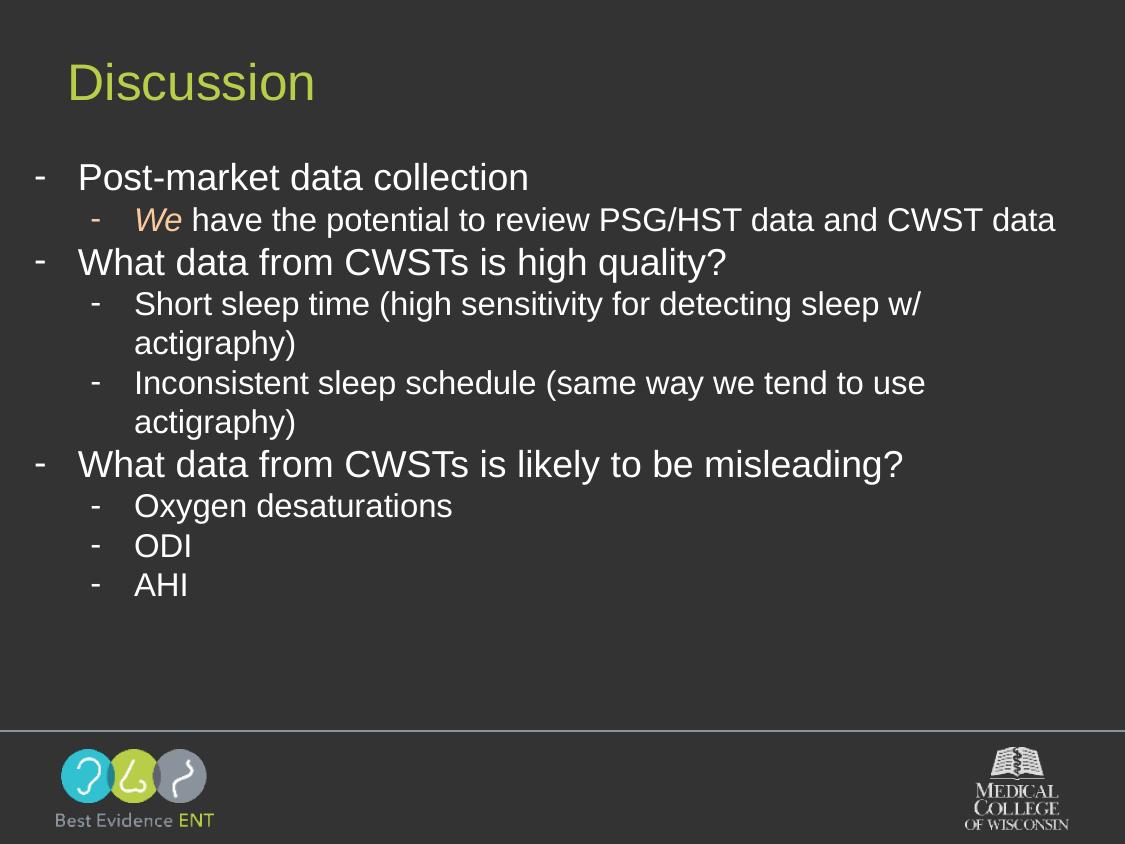

# Discussion
Post-market data collection
We have the potential to review PSG/HST data and CWST data
What data from CWSTs is high quality?
Short sleep time (high sensitivity for detecting sleep w/ actigraphy)
Inconsistent sleep schedule (same way we tend to use actigraphy)
What data from CWSTs is likely to be misleading?
Oxygen desaturations
ODI
AHI